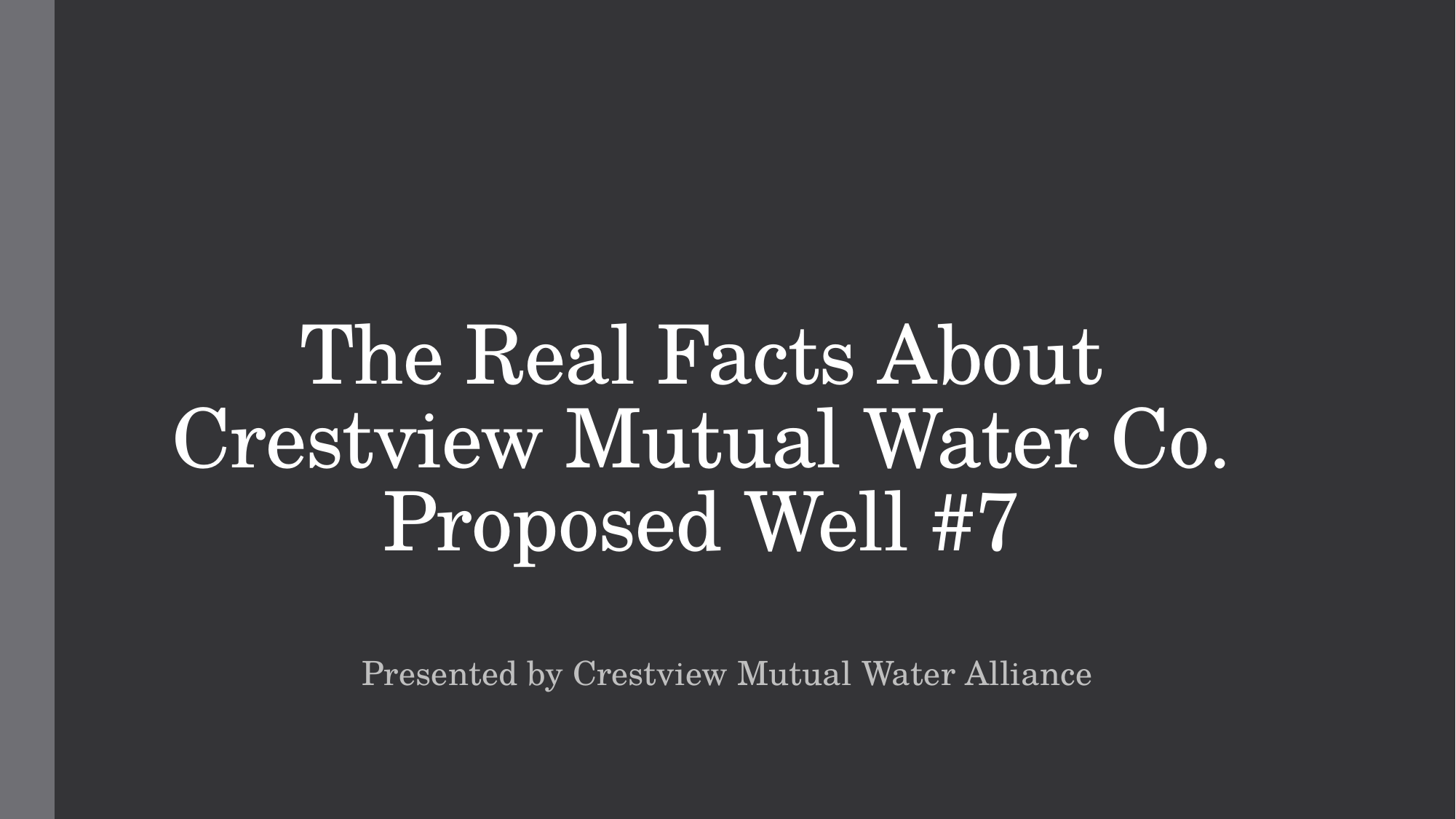

# The Real Facts About Crestview Mutual Water Co. Proposed Well #7

Presented by Crestview Mutual Water Alliance